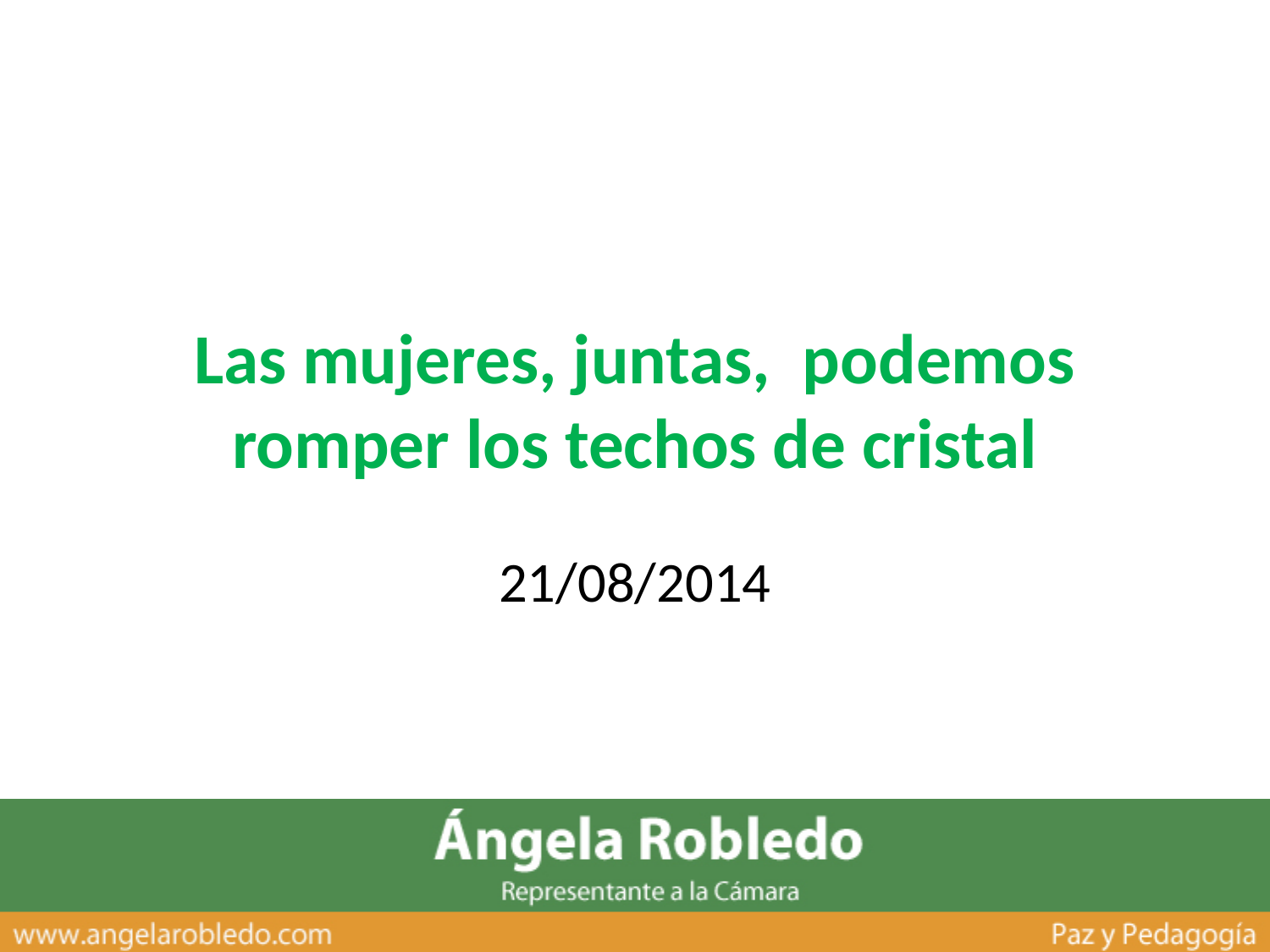

# Las mujeres, juntas,  podemos romper los techos de cristal
21/08/2014